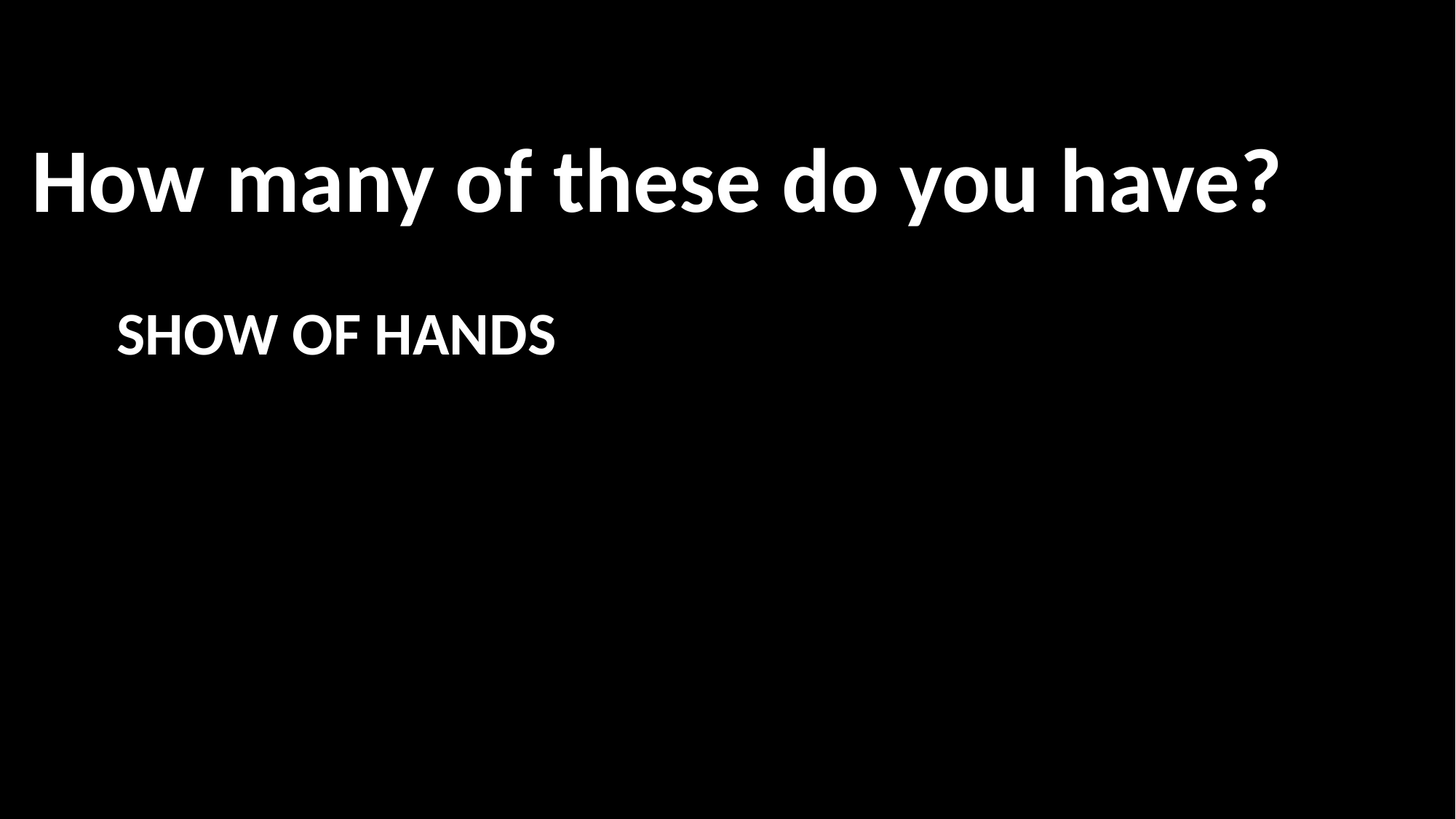

How many of these do you have?

SHOW OF HANDS